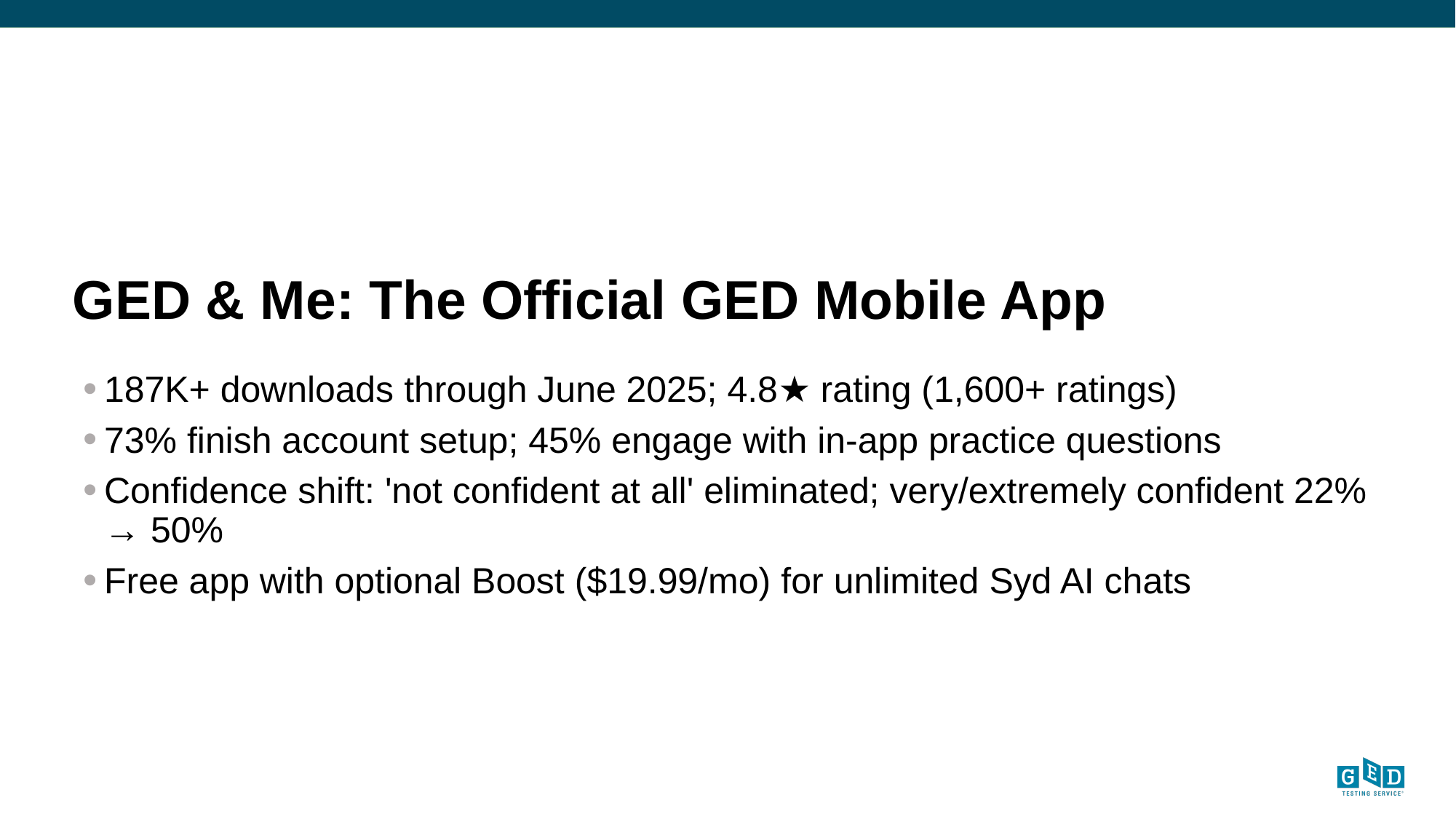

# GED & Me: The Official GED Mobile App
187K+ downloads through June 2025; 4.8★ rating (1,600+ ratings)
73% finish account setup; 45% engage with in-app practice questions
Confidence shift: 'not confident at all' eliminated; very/extremely confident 22% → 50%
Free app with optional Boost ($19.99/mo) for unlimited Syd AI chats